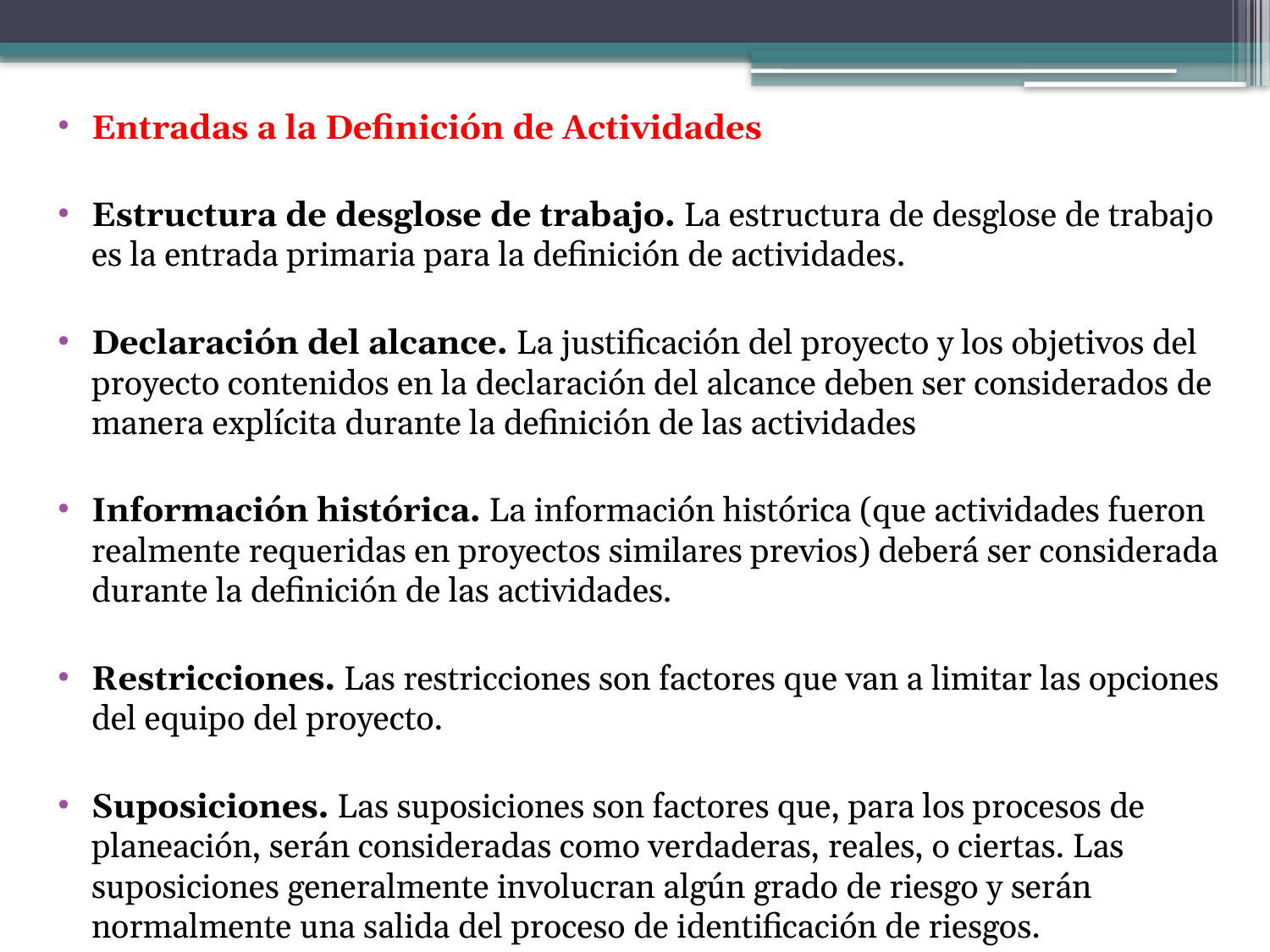

Entradas a la Definición de Actividades

Estructura de desglose de trabajo. La estructura de desglose de trabajo es la entrada primaria para la definición de actividades.

Declaración del alcance. La justificación del proyecto y los objetivos del proyecto contenidos en la declaración del alcance deben ser considerados de manera explícita durante la definición de las actividades

Información histórica. La información histórica (que actividades fueron realmente requeridas en proyectos similares previos) deberá ser considerada durante la definición de las actividades.

Restricciones. Las restricciones son factores que van a limitar las opciones del equipo del proyecto.

Suposiciones. Las suposiciones son factores que, para los procesos de planeación, serán consideradas como verdaderas, reales, o ciertas. Las suposiciones generalmente involucran algún grado de riesgo y serán normalmente una salida del proceso de identificación de riesgos.